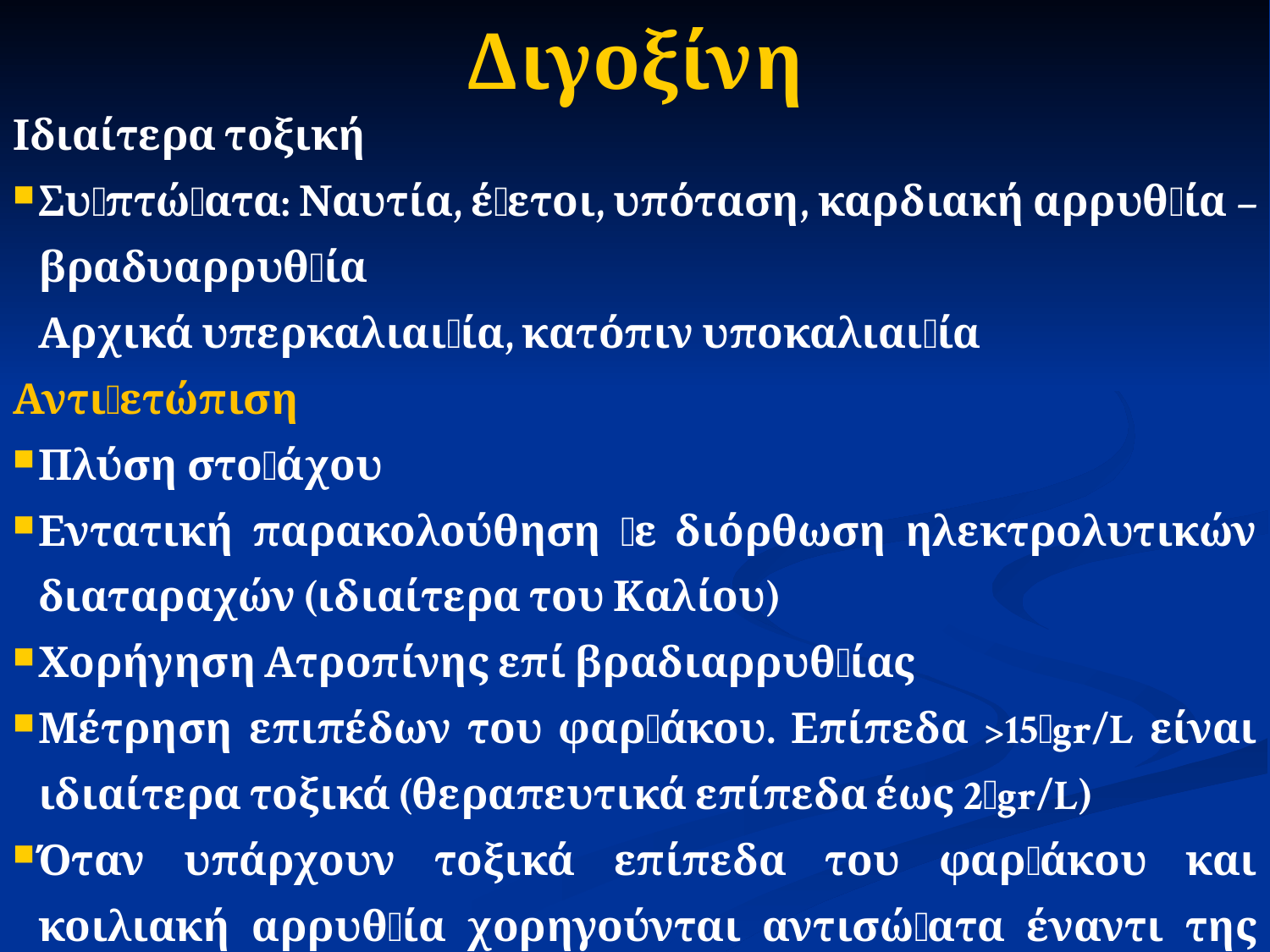

# Διγοξίνη
Ιδιαίτερα τοξική
Συμπτώματα: Ναυτία, έμετοι, υπόταση, καρδιακή αρρυθμία –βραδυαρρυθμία
	Αρχικά υπερκαλιαιμία, κατόπιν υποκαλιαιμία
Αντιμετώπιση
Πλύση στομάχου
Εντατική παρακολούθηση με διόρθωση ηλεκτρολυτικών διαταραχών (ιδιαίτερα του Καλίου)
Χορήγηση Ατροπίνης επί βραδιαρρυθμίας
Μέτρηση επιπέδων του φαρμάκου. Επίπεδα >15μgr/L είναι ιδιαίτερα τοξικά (θεραπευτικά επίπεδα έως 2μgr/L)
Όταν υπάρχουν τοξικά επίπεδα του φαρμάκου και κοιλιακή αρρυθμία χορηγούνται αντισώματα έναντι της Digoxin (Digibind)